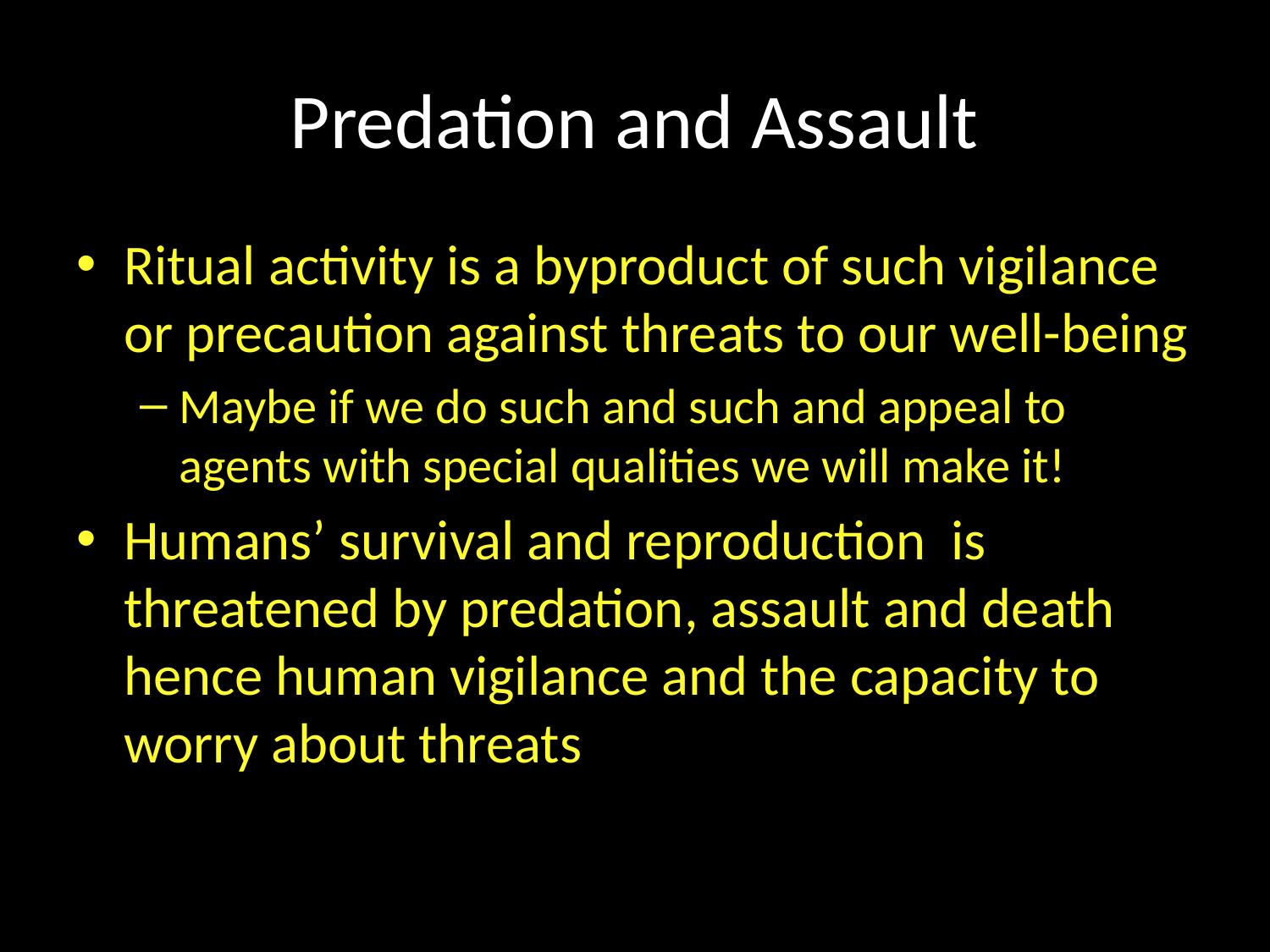

# Predation and Assault
Ritual activity is a byproduct of such vigilance or precaution against threats to our well-being
Maybe if we do such and such and appeal to agents with special qualities we will make it!
Humans’ survival and reproduction  is threatened by predation, assault and death  hence human vigilance and the capacity to worry about threats